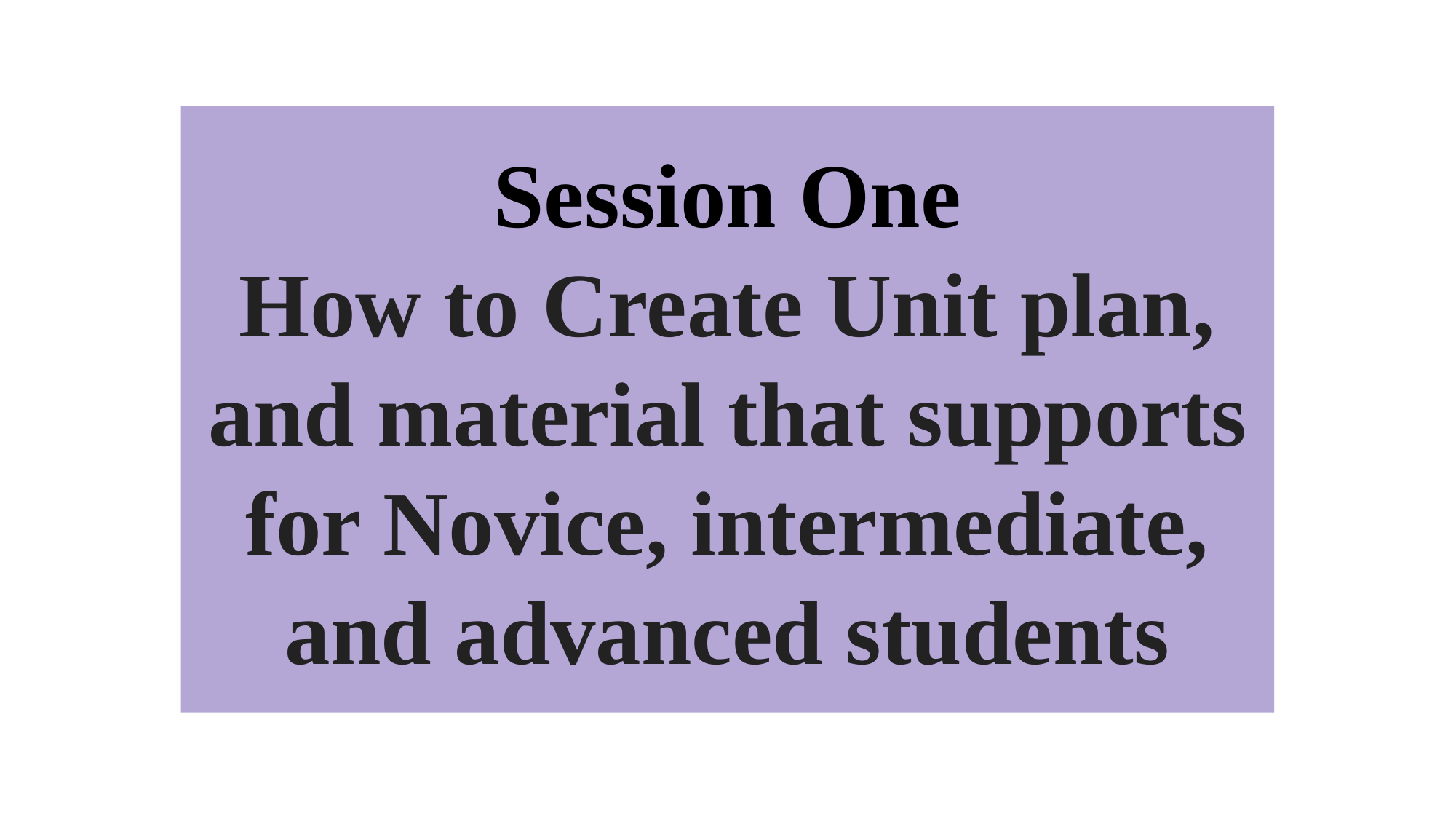

Session One
How to Create Unit plan, and material that supports
for Novice, intermediate, and advanced students